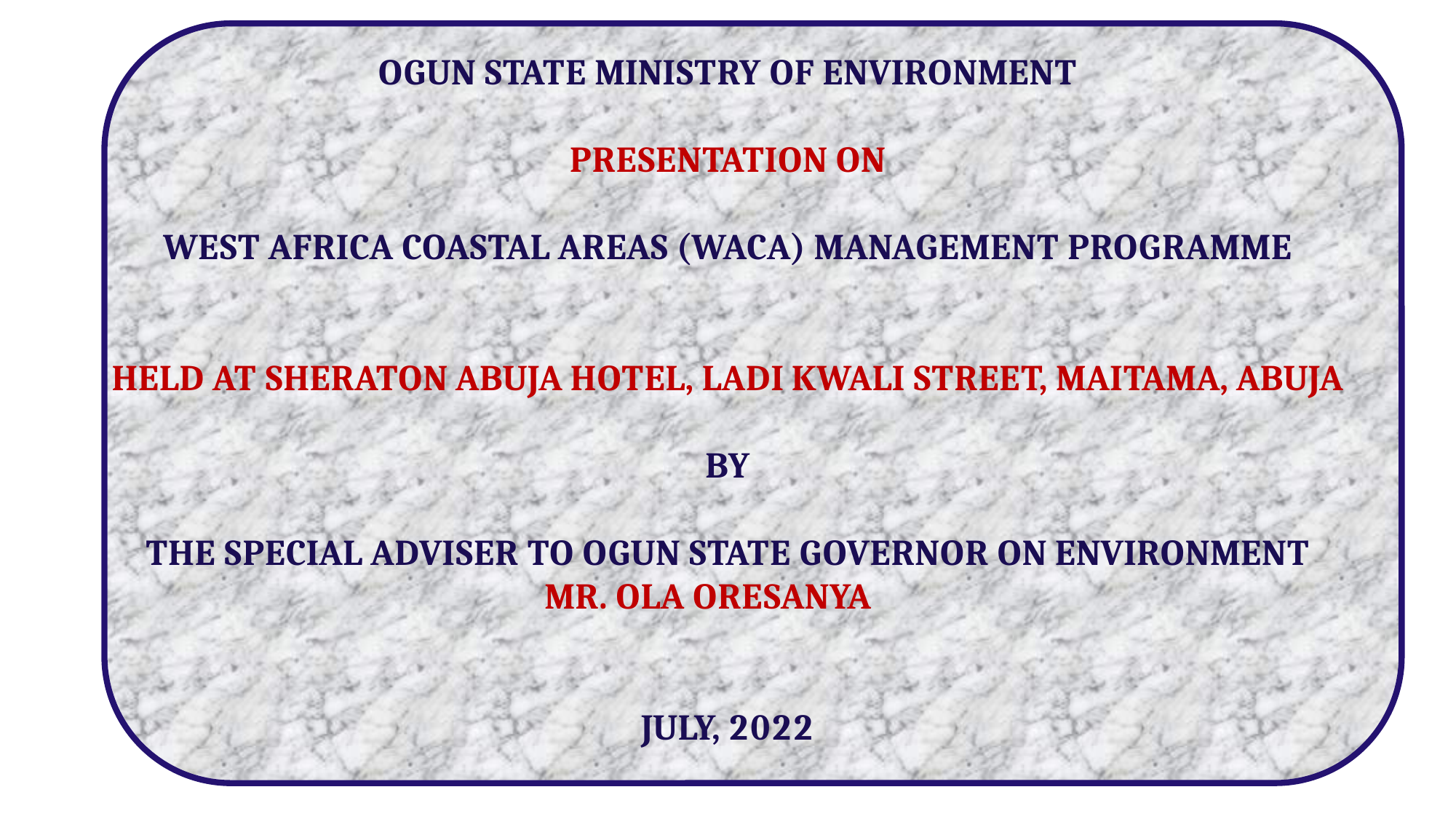

OGUN STATE MINISTRY OF ENVIRONMENT
PRESENTATION ON

WEST AFRICA COASTAL AREAS (WACA) MANAGEMENT PROGRAMME

HELD AT SHERATON ABUJA HOTEL, LADI KWALI STREET, MAITAMA, ABUJA

BY

THE SPECIAL ADVISER TO OGUN STATE GOVERNOR ON ENVIRONMENT
                    MR. OLA ORESANYA

JULY, 2022